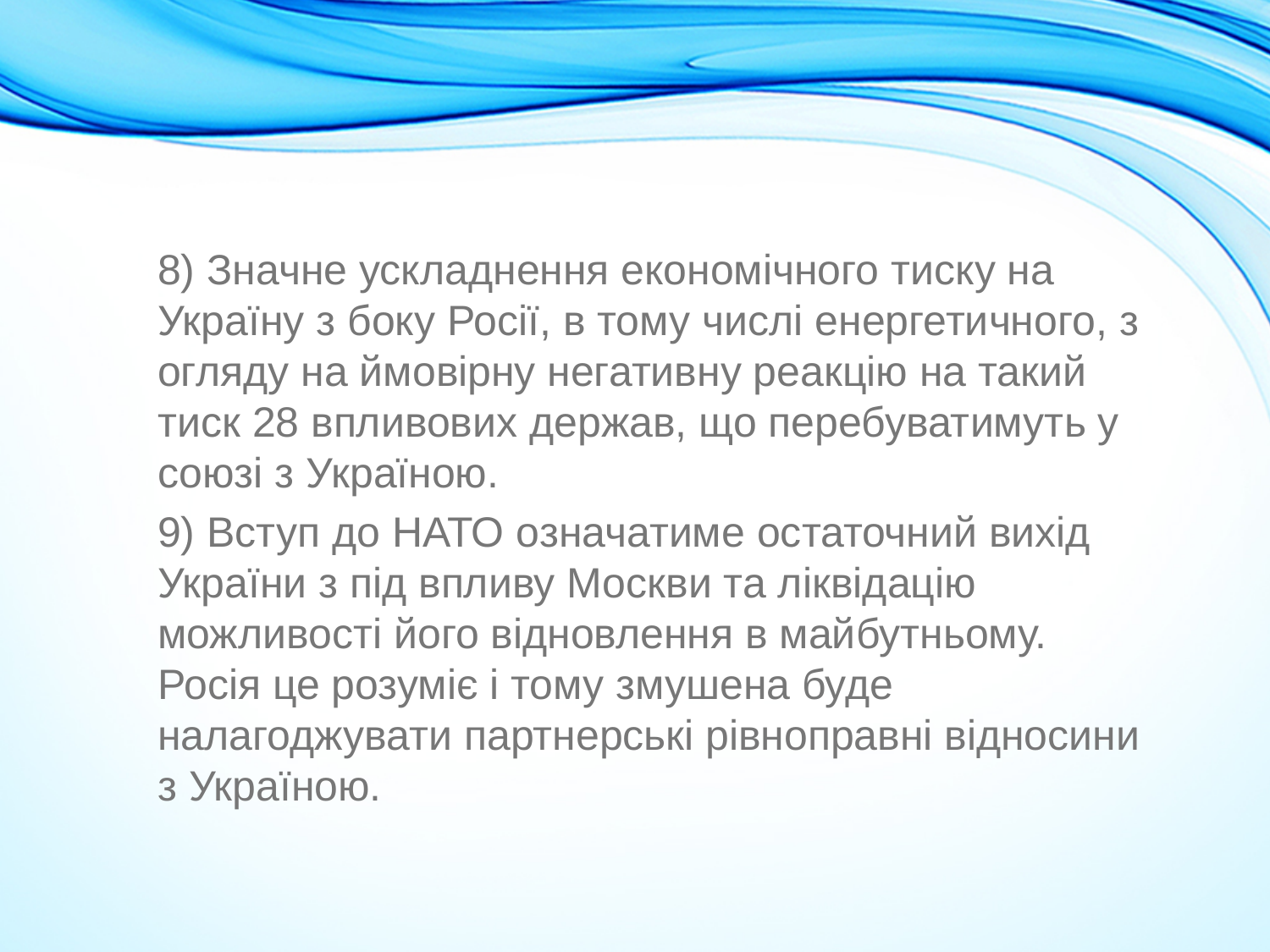

8) Значне ускладнення економічного тиску на Україну з боку Росії, в тому числі енергетичного, з огляду на ймовірну негативну реакцію на такий тиск 28 впливових держав, що перебуватимуть у союзі з Україною.
9) Вступ до НАТО означатиме остаточний вихід України з під впливу Москви та ліквідацію можливості його відновлення в майбутньому. Росія це розуміє і тому змушена буде налагоджувати партнерські рівноправні відносини з Україною.